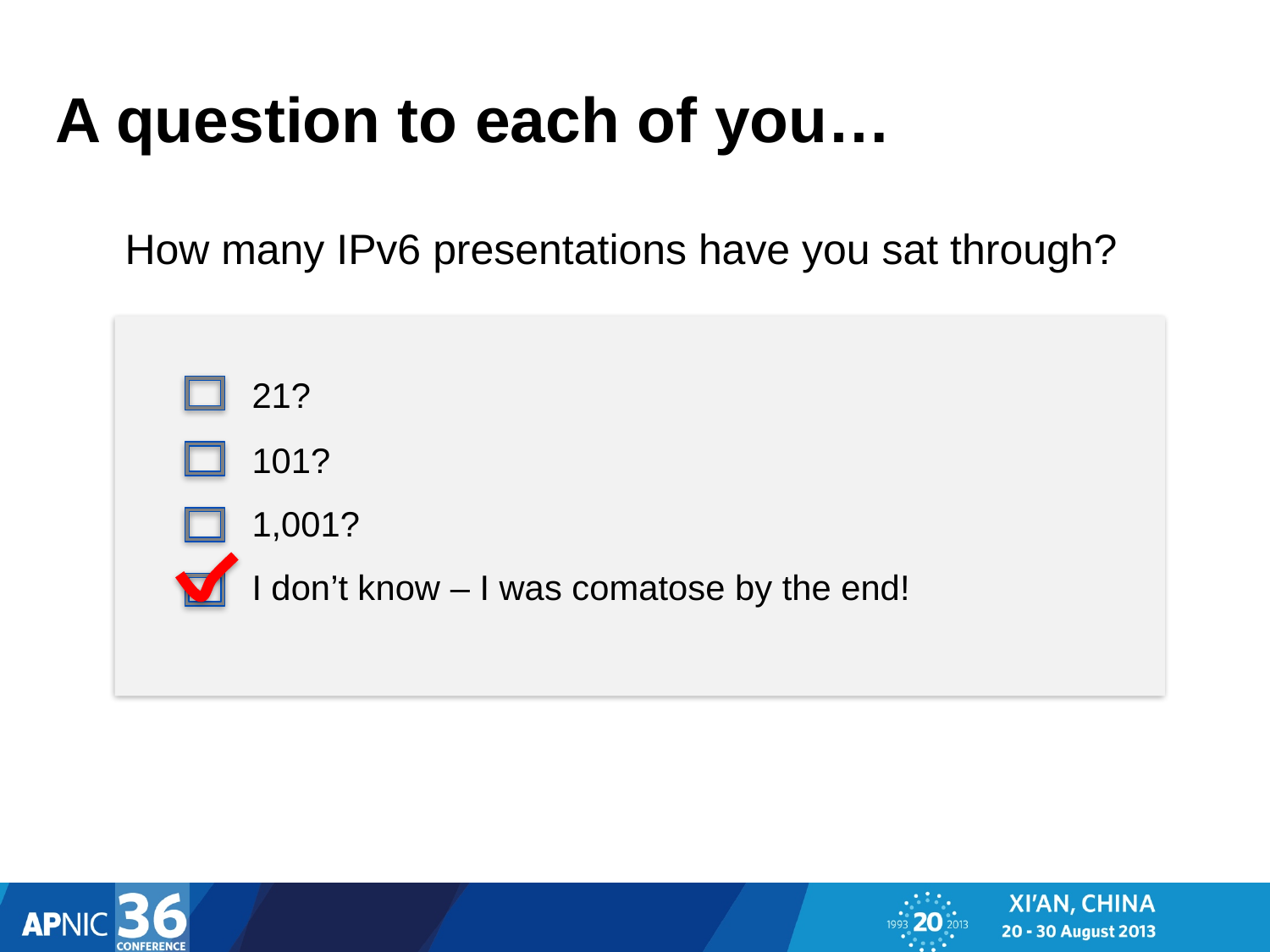

# A question to each of you…
How many IPv6 presentations have you sat through?

	21?
	101?
	1,001?
	I don’t know – I was comatose by the end!